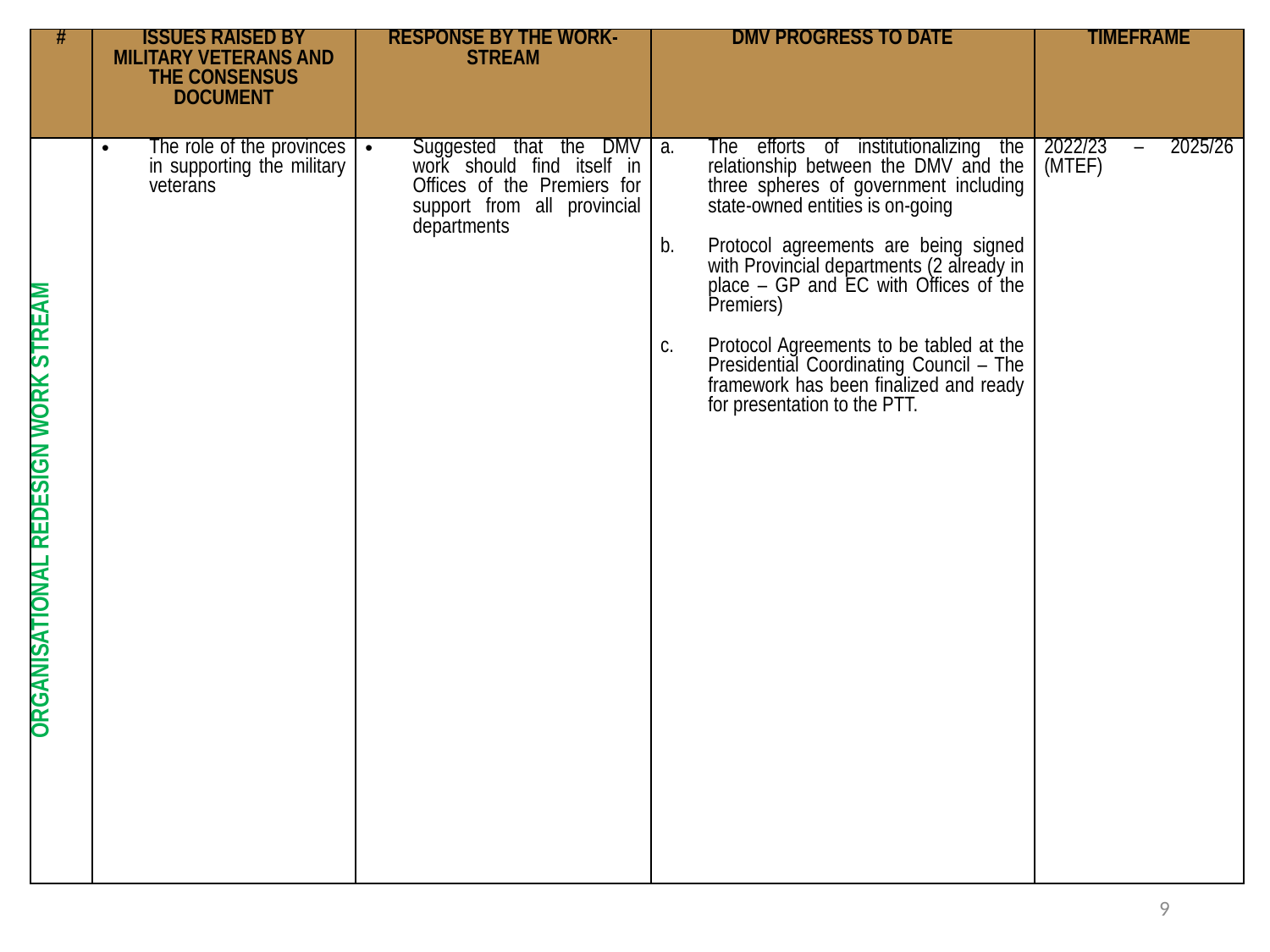

| # | ISSUES RAISED BY MILITARY VETERANS AND THE CONSENSUS DOCUMENT | RESPONSE BY THE WORK-STREAM | DMV PROGRESS TO DATE | TIMEFRAME |
| --- | --- | --- | --- | --- |
| ORGANISATIONAL REDESIGN WORK STREAM | The role of the provinces in supporting the military veterans | Suggested that the DMV work should find itself in Offices of the Premiers for support from all provincial departments | The efforts of institutionalizing the relationship between the DMV and the three spheres of government including state-owned entities is on-going Protocol agreements are being signed with Provincial departments (2 already in place – GP and EC with Offices of the Premiers) Protocol Agreements to be tabled at the Presidential Coordinating Council – The framework has been finalized and ready for presentation to the PTT. | 2022/23 – 2025/26 (MTEF) |
9